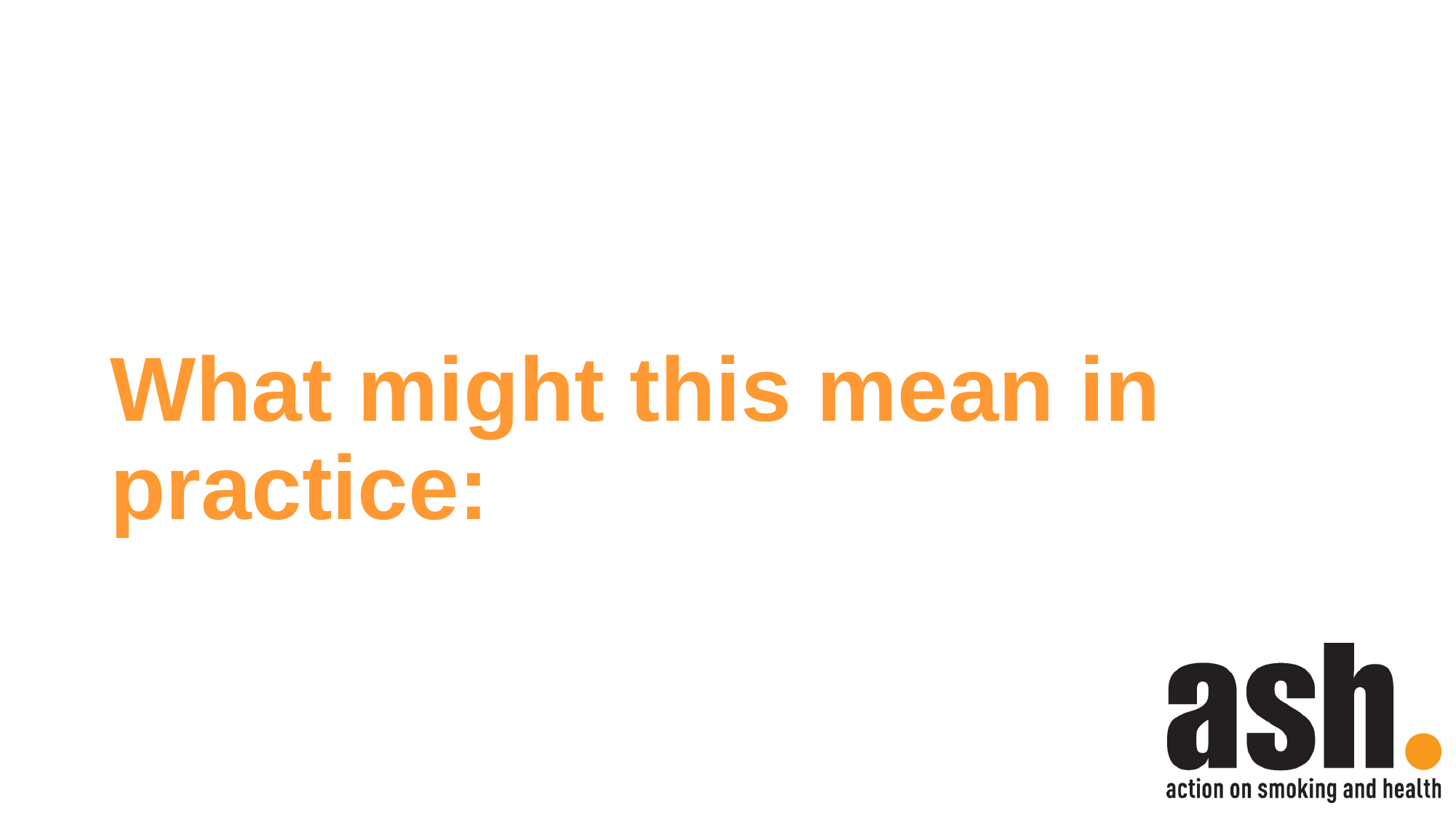

# What might this mean in practice: